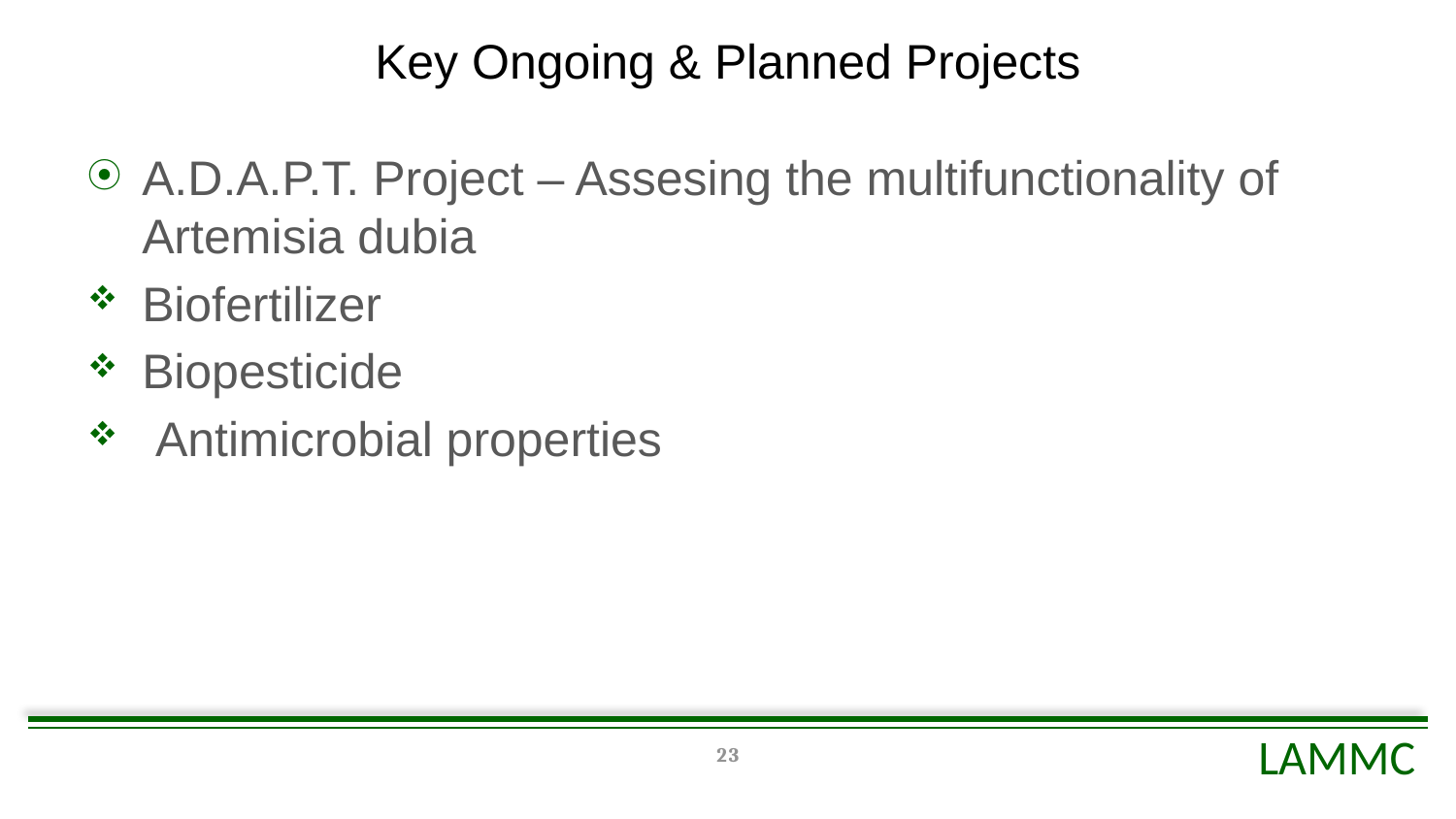

# Key Ongoing & Planned Projects
A.D.A.P.T. Project – Assesing the multifunctionality of Artemisia dubia
Biofertilizer
Biopesticide
 Antimicrobial properties
23